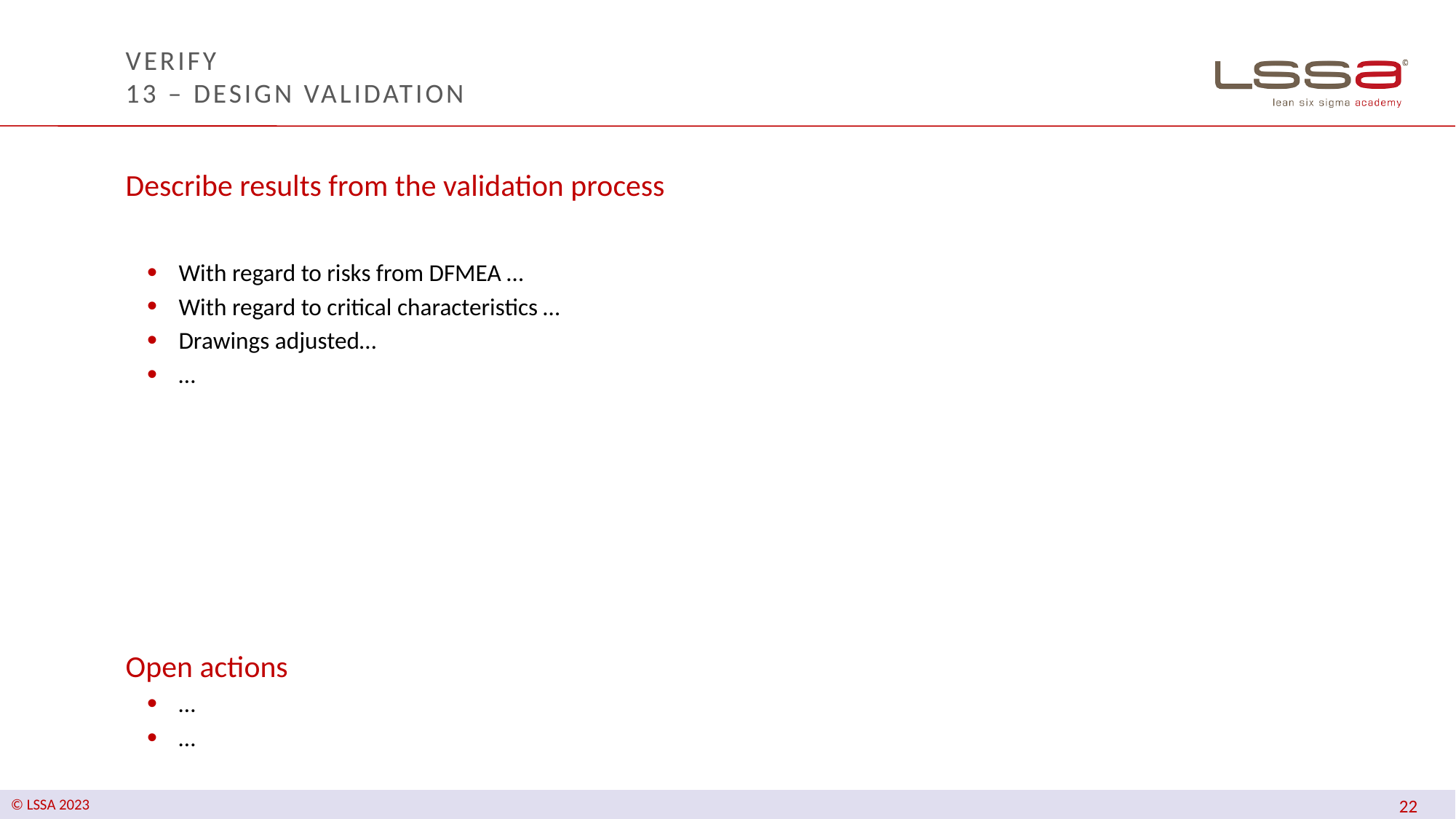

# Verify 13 – Design validation
Describe results from the validation process

With regard to risks from DFMEA …
With regard to critical characteristics …
Drawings adjusted…
…

Open actions
…
…